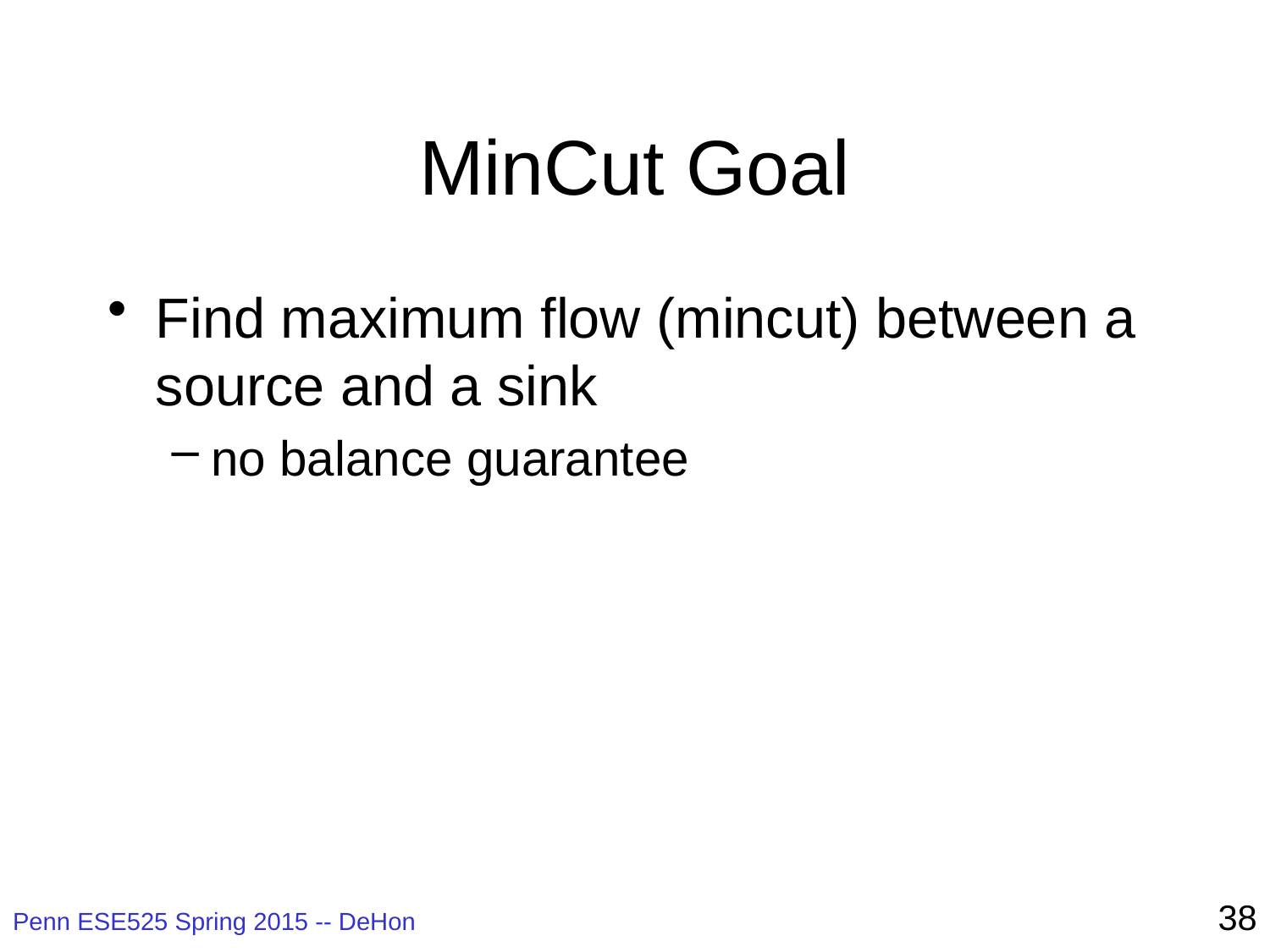

# MinCut Goal
Find maximum flow (mincut) between a source and a sink
no balance guarantee

38
Penn ESE525 Spring 2015 -- DeHon